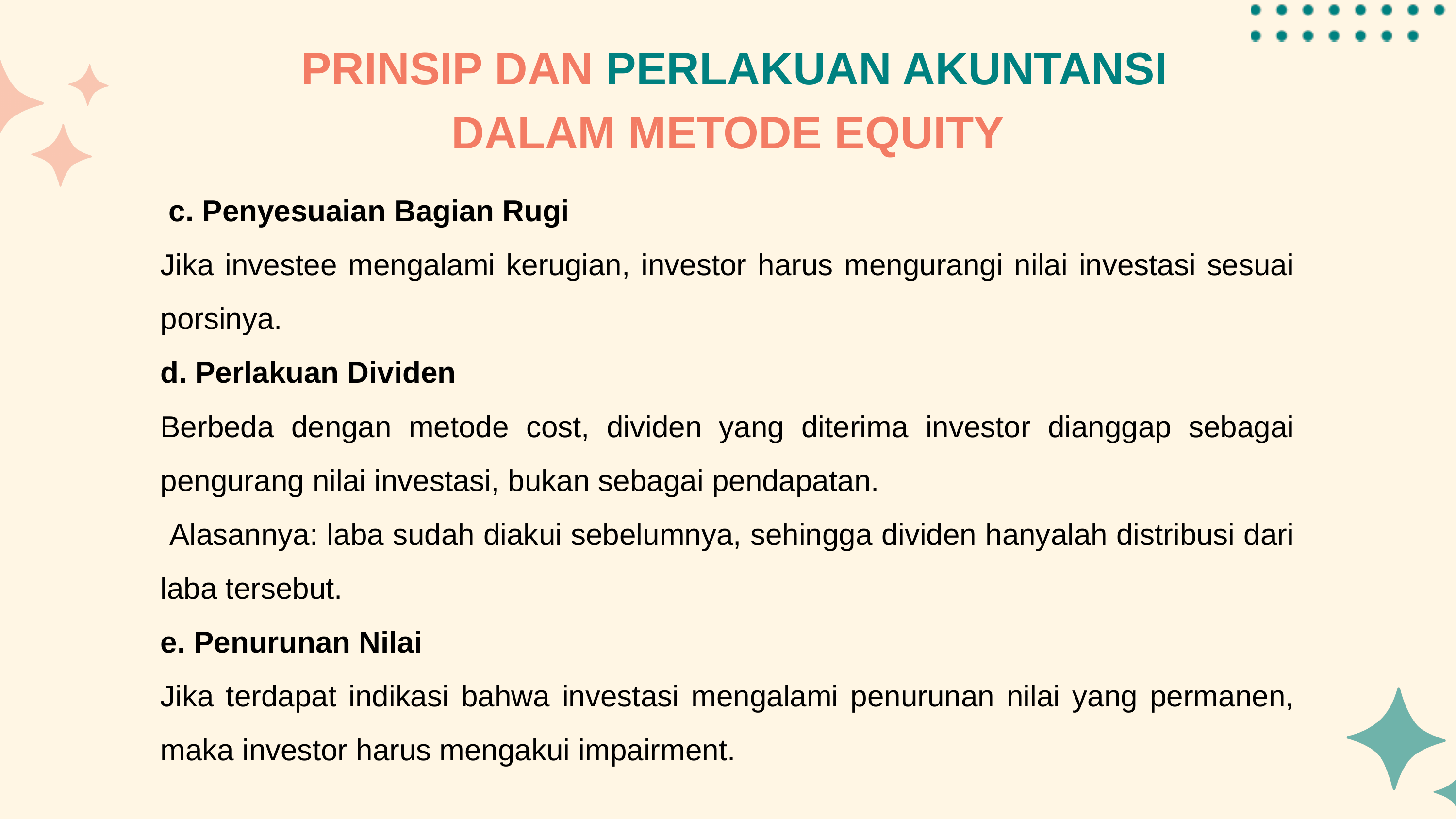

PRINSIP DAN PERLAKUAN AKUNTANSI DALAM METODE EQUITY

 c. Penyesuaian Bagian Rugi
Jika investee mengalami kerugian, investor harus mengurangi nilai investasi sesuai porsinya.
d. Perlakuan Dividen
Berbeda dengan metode cost, dividen yang diterima investor dianggap sebagai pengurang nilai investasi, bukan sebagai pendapatan.
 Alasannya: laba sudah diakui sebelumnya, sehingga dividen hanyalah distribusi dari laba tersebut.
e. Penurunan Nilai
Jika terdapat indikasi bahwa investasi mengalami penurunan nilai yang permanen, maka investor harus mengakui impairment.